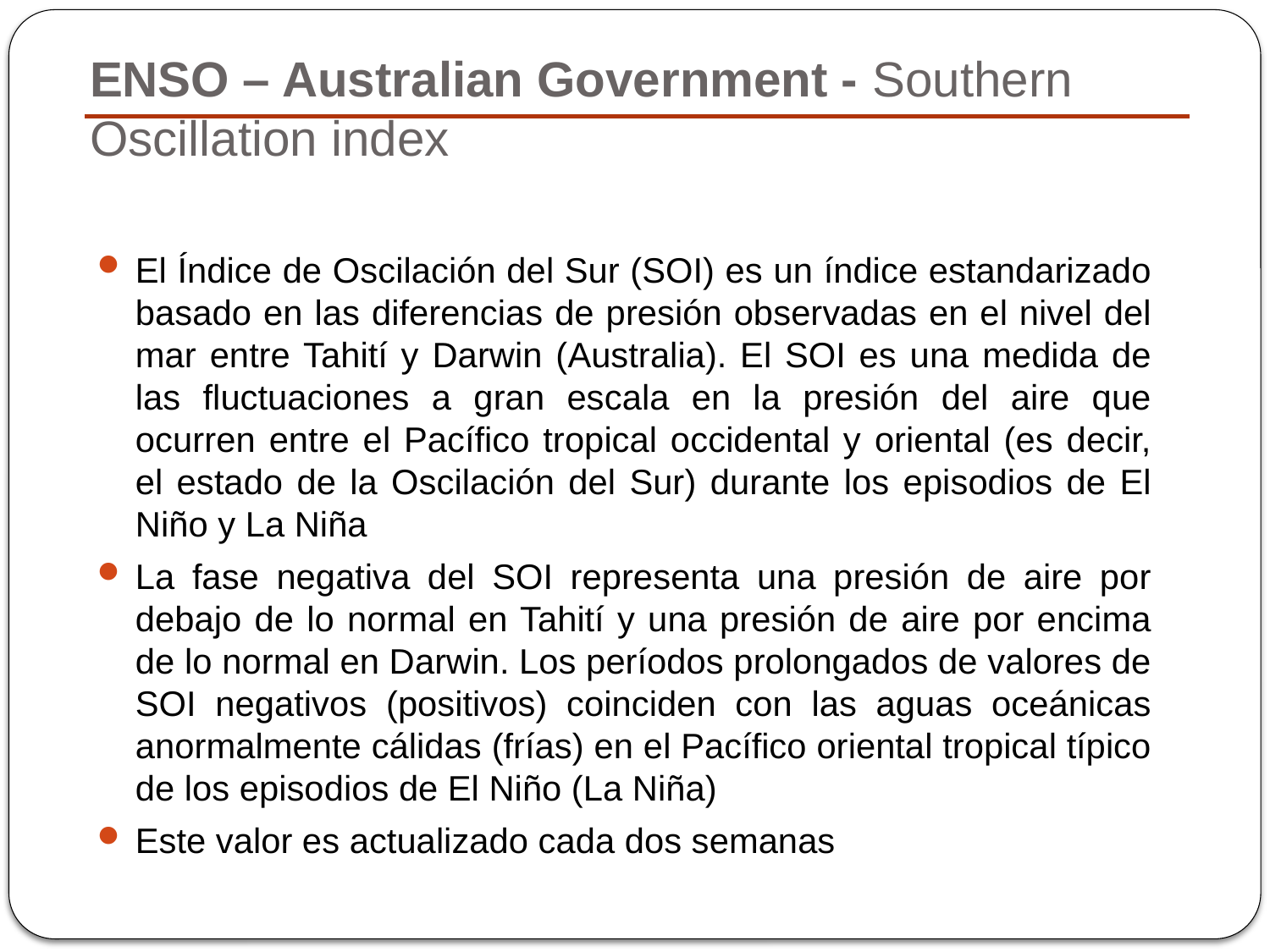

ENSO – Australian Government - Southern Oscillation index
#
El Índice de Oscilación del Sur (SOI) es un índice estandarizado basado en las diferencias de presión observadas en el nivel del mar entre Tahití y Darwin (Australia). El SOI es una medida de las fluctuaciones a gran escala en la presión del aire que ocurren entre el Pacífico tropical occidental y oriental (es decir, el estado de la Oscilación del Sur) durante los episodios de El Niño y La Niña
La fase negativa del SOI representa una presión de aire por debajo de lo normal en Tahití y una presión de aire por encima de lo normal en Darwin. Los períodos prolongados de valores de SOI negativos (positivos) coinciden con las aguas oceánicas anormalmente cálidas (frías) en el Pacífico oriental tropical típico de los episodios de El Niño (La Niña)
Este valor es actualizado cada dos semanas